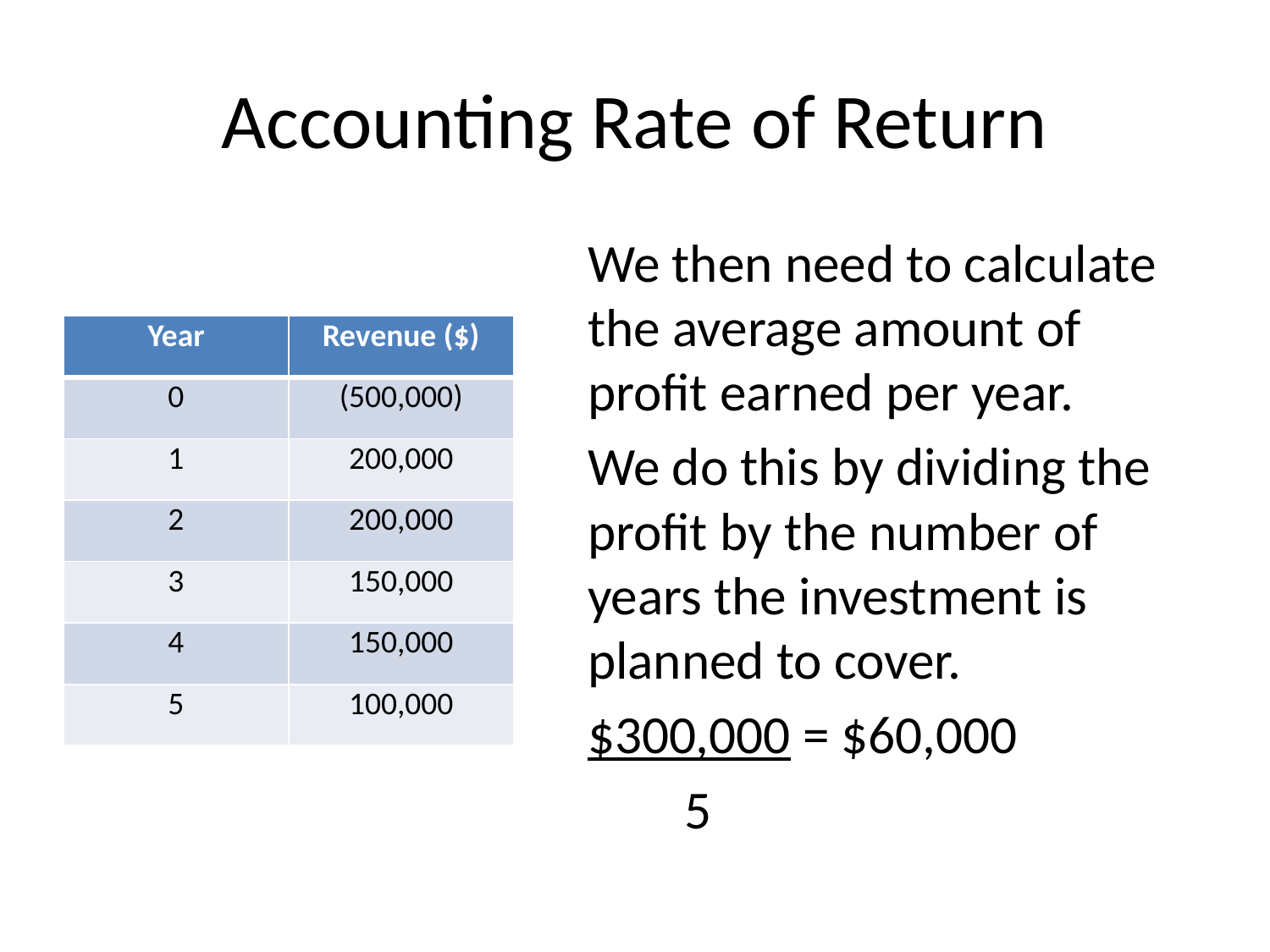

# Accounting Rate of Return
We then need to calculate the average amount of profit earned per year.
We do this by dividing the profit by the number of years the investment is planned to cover.
$300,000 = $60,000
        5
| Year | Revenue ($) |
| --- | --- |
| 0 | (500,000) |
| 1 | 200,000 |
| 2 | 200,000 |
| 3 | 150,000 |
| 4 | 150,000 |
| 5 | 100,000 |